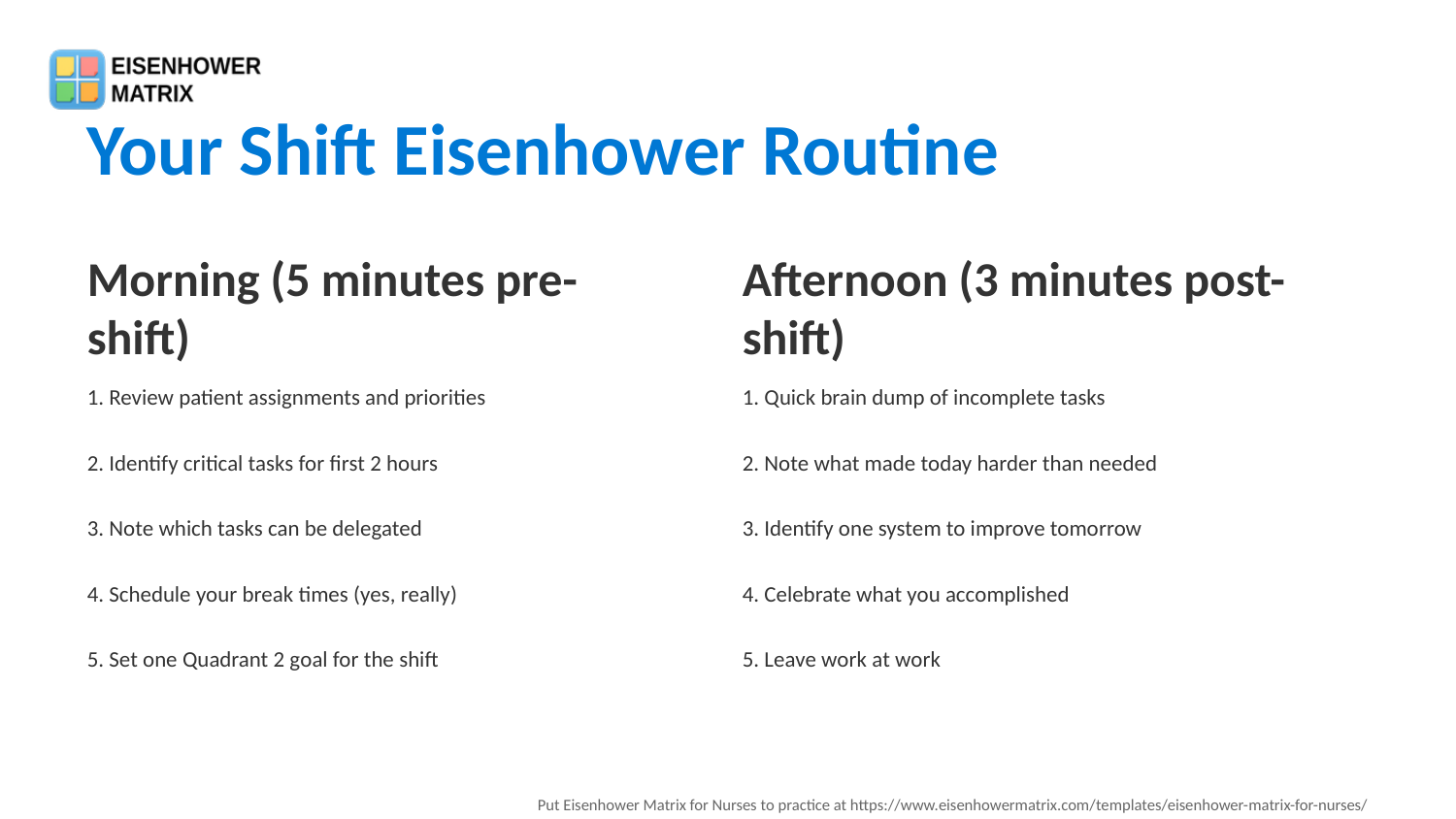

Your Shift Eisenhower Routine
Morning (5 minutes pre-shift)
Afternoon (3 minutes post-shift)
1. Review patient assignments and priorities
1. Quick brain dump of incomplete tasks
2. Identify critical tasks for first 2 hours
2. Note what made today harder than needed
3. Note which tasks can be delegated
3. Identify one system to improve tomorrow
4. Schedule your break times (yes, really)
4. Celebrate what you accomplished
5. Set one Quadrant 2 goal for the shift
5. Leave work at work